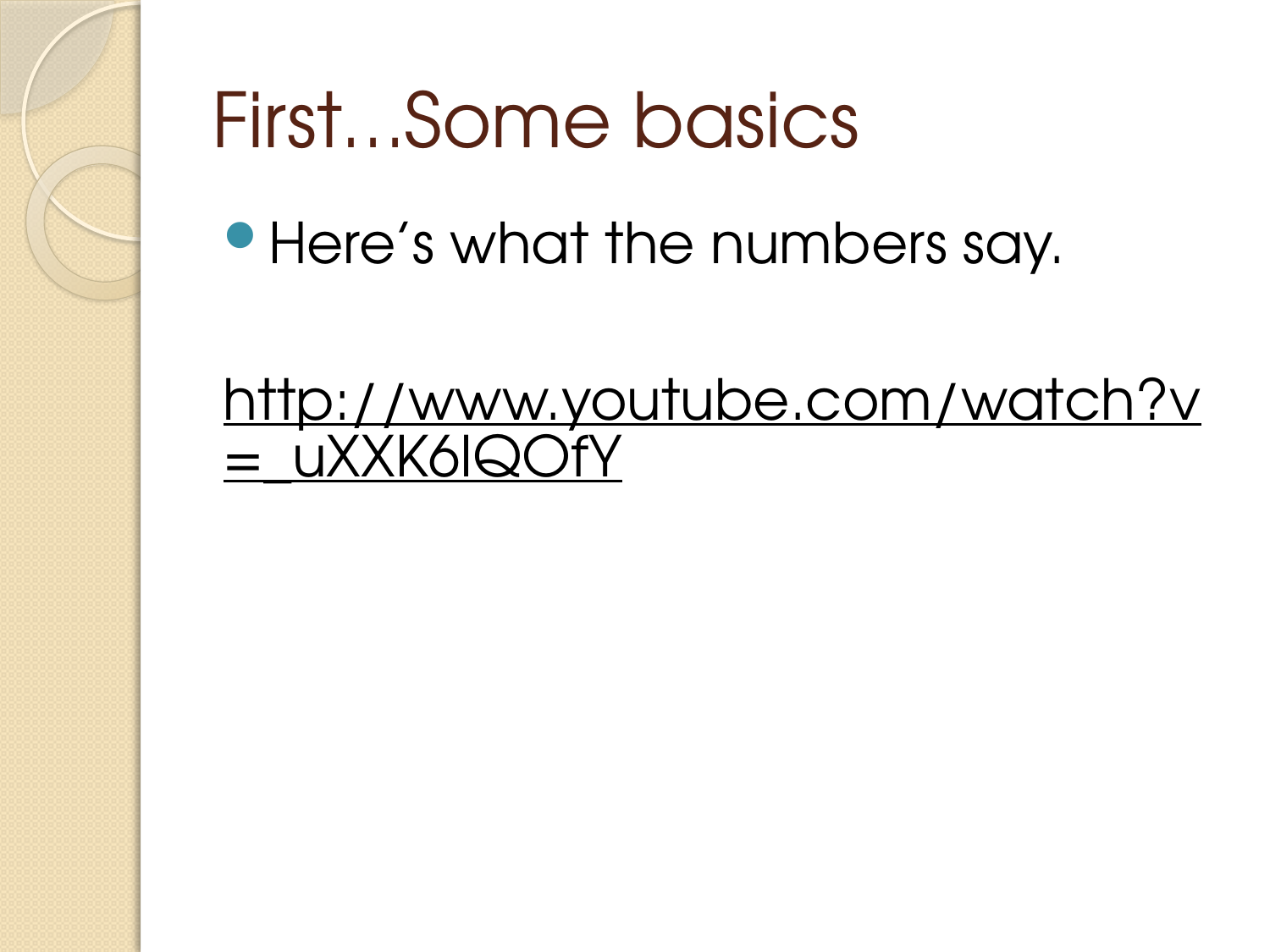

# First…Some basics
Here’s what the numbers say.

http://www.youtube.com/watch?v=_uXXK6IQOfY